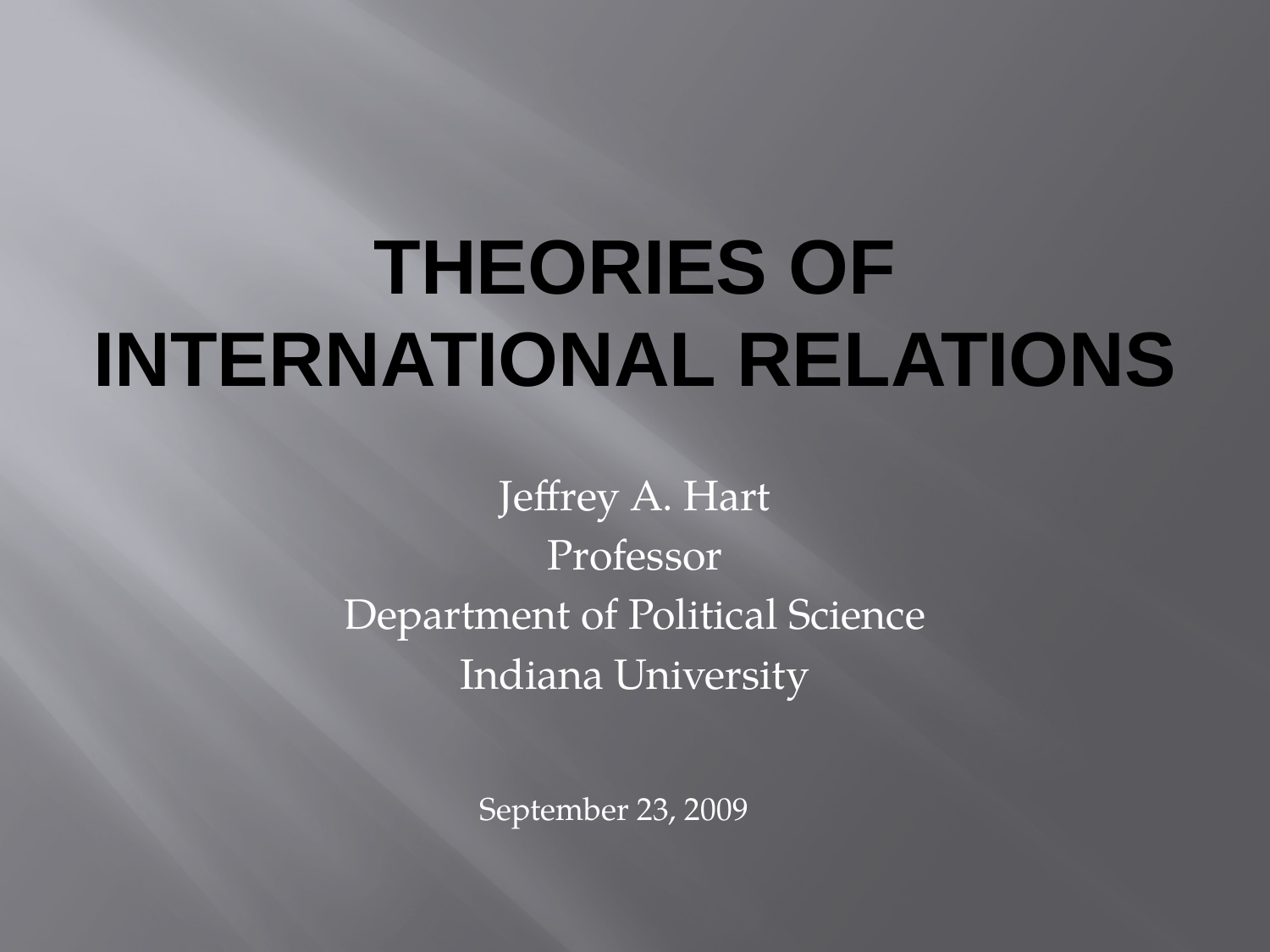

# THEORIES of International Relations
Jeffrey A. Hart
Professor
Department of Political Science
Indiana University

September 23, 2009